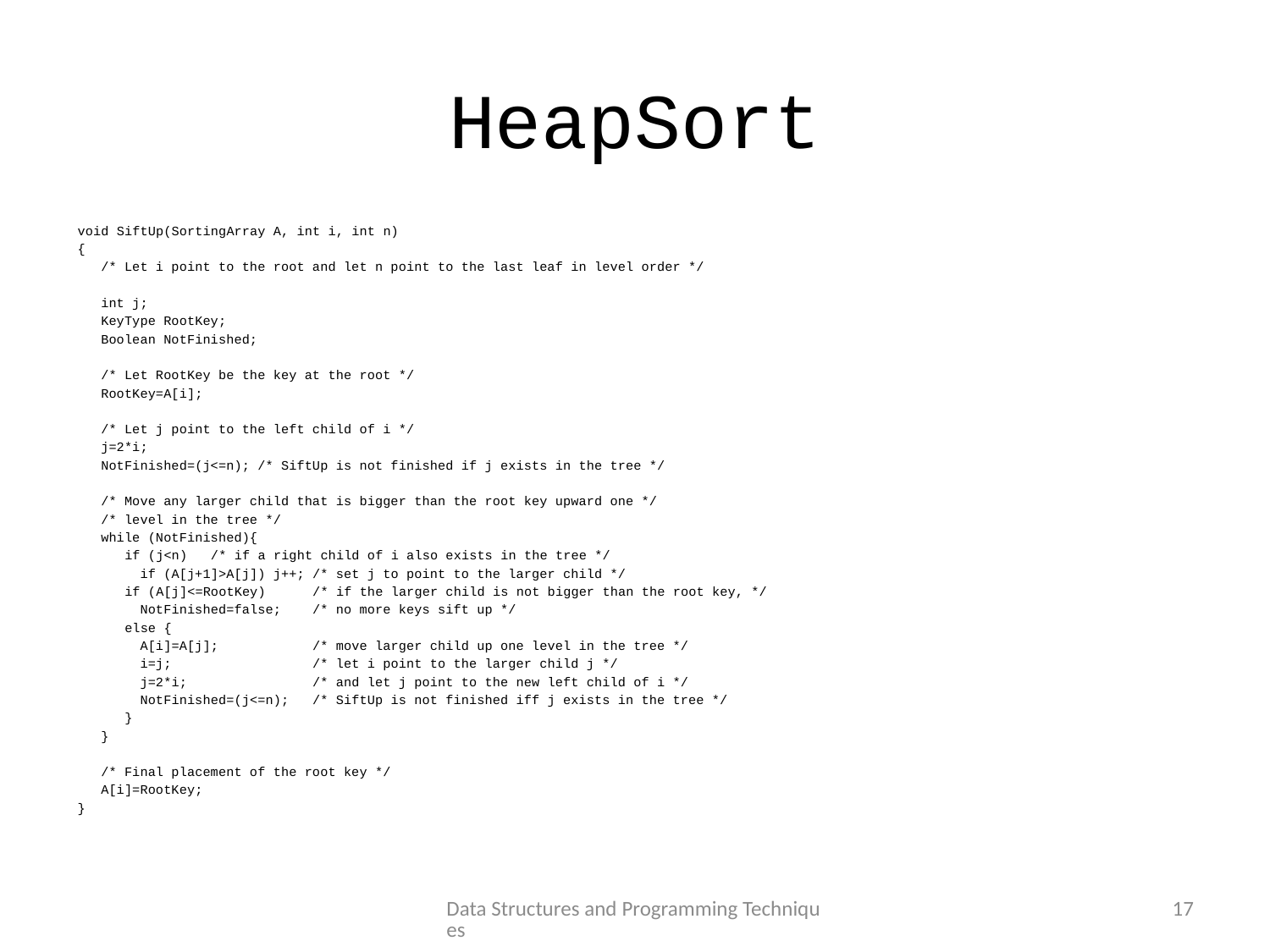

# HeapSort
void SiftUp(SortingArray A, int i, int n)
{
   /* Let i point to the root and let n point to the last leaf in level order */

   int j;
   KeyType RootKey;
   Boolean NotFinished;

   /* Let RootKey be the key at the root */
   RootKey=A[i];

   /* Let j point to the left child of i */
   j=2*i;
   NotFinished=(j<=n); /* SiftUp is not finished if j exists in the tree */

   /* Move any larger child that is bigger than the root key upward one */
   /* level in the tree */
   while (NotFinished){
      if (j<n)   /* if a right child of i also exists in the tree */
        if (A[j+1]>A[j]) j++; /* set j to point to the larger child */
      if (A[j]<=RootKey)      /* if the larger child is not bigger than the root key, */
        NotFinished=false;    /* no more keys sift up */
      else {
        A[i]=A[j];            /* move larger child up one level in the tree */
        i=j;                  /* let i point to the larger child j */
        j=2*i;                /* and let j point to the new left child of i */
        NotFinished=(j<=n);   /* SiftUp is not finished iff j exists in the tree */
      }
   }

   /* Final placement of the root key */
   A[i]=RootKey;
}

Data Structures and Programming Techniques
17